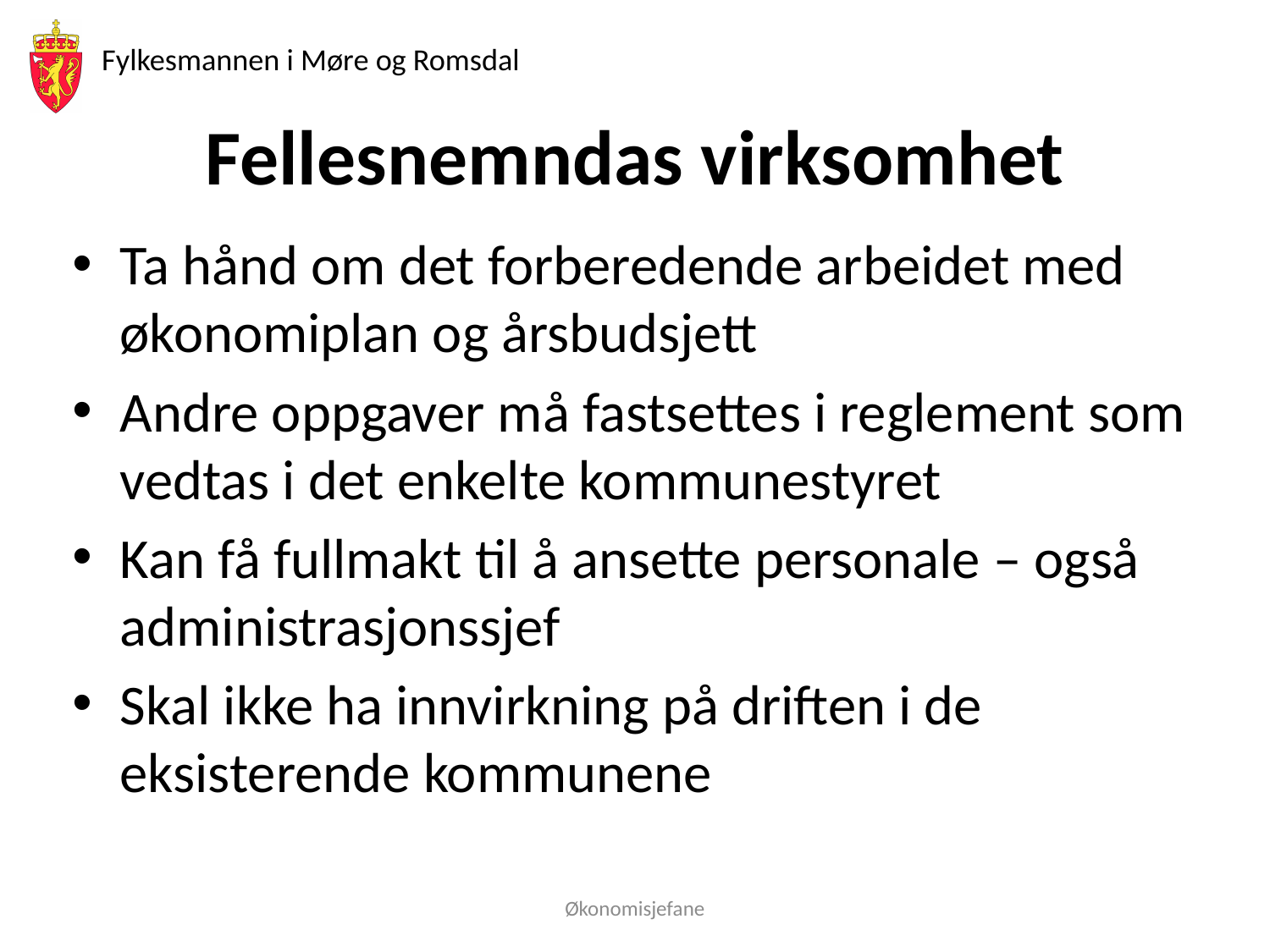

# Fellesnemndas virksomhet
Ta hånd om det forberedende arbeidet med økonomiplan og årsbudsjett
Andre oppgaver må fastsettes i reglement som vedtas i det enkelte kommunestyret
Kan få fullmakt til å ansette personale – også administrasjonssjef
Skal ikke ha innvirkning på driften i de eksisterende kommunene

Økonomisjefane